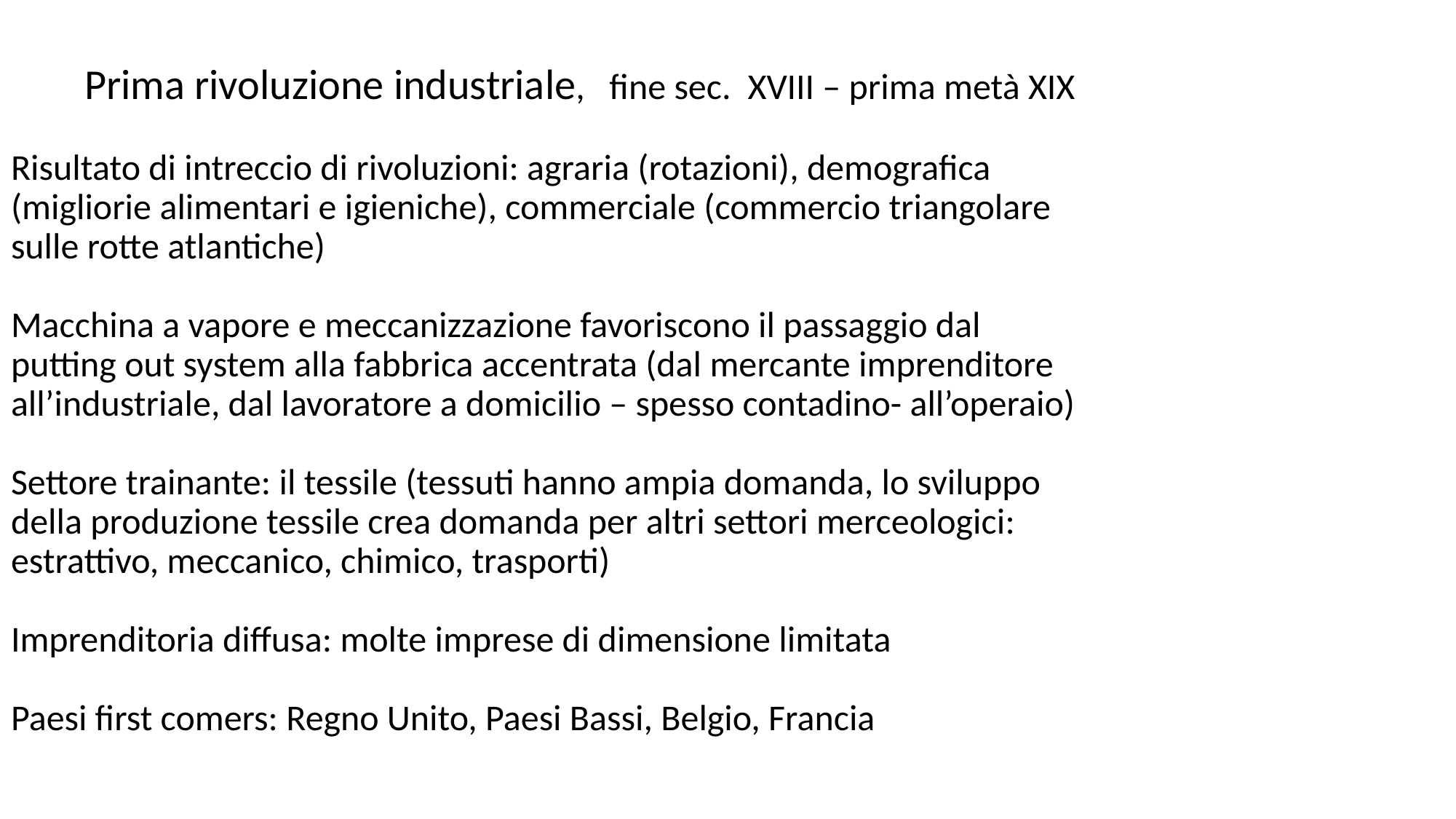

Prima rivoluzione industriale,   fine sec.  XVIII – prima metà XIX
Risultato di intreccio di rivoluzioni: agraria (rotazioni), demografica       (migliorie alimentari e igieniche), commerciale (commercio triangolare sulle rotte atlantiche)
Macchina a vapore e meccanizzazione favoriscono il passaggio dal putting out system alla fabbrica accentrata (dal mercante imprenditore all’industriale, dal lavoratore a domicilio – spesso contadino- all’operaio)
Settore trainante: il tessile (tessuti hanno ampia domanda, lo sviluppo della produzione tessile crea domanda per altri settori merceologici: estrattivo, meccanico, chimico, trasporti)
Imprenditoria diffusa: molte imprese di dimensione limitata
Paesi first comers: Regno Unito, Paesi Bassi, Belgio, Francia